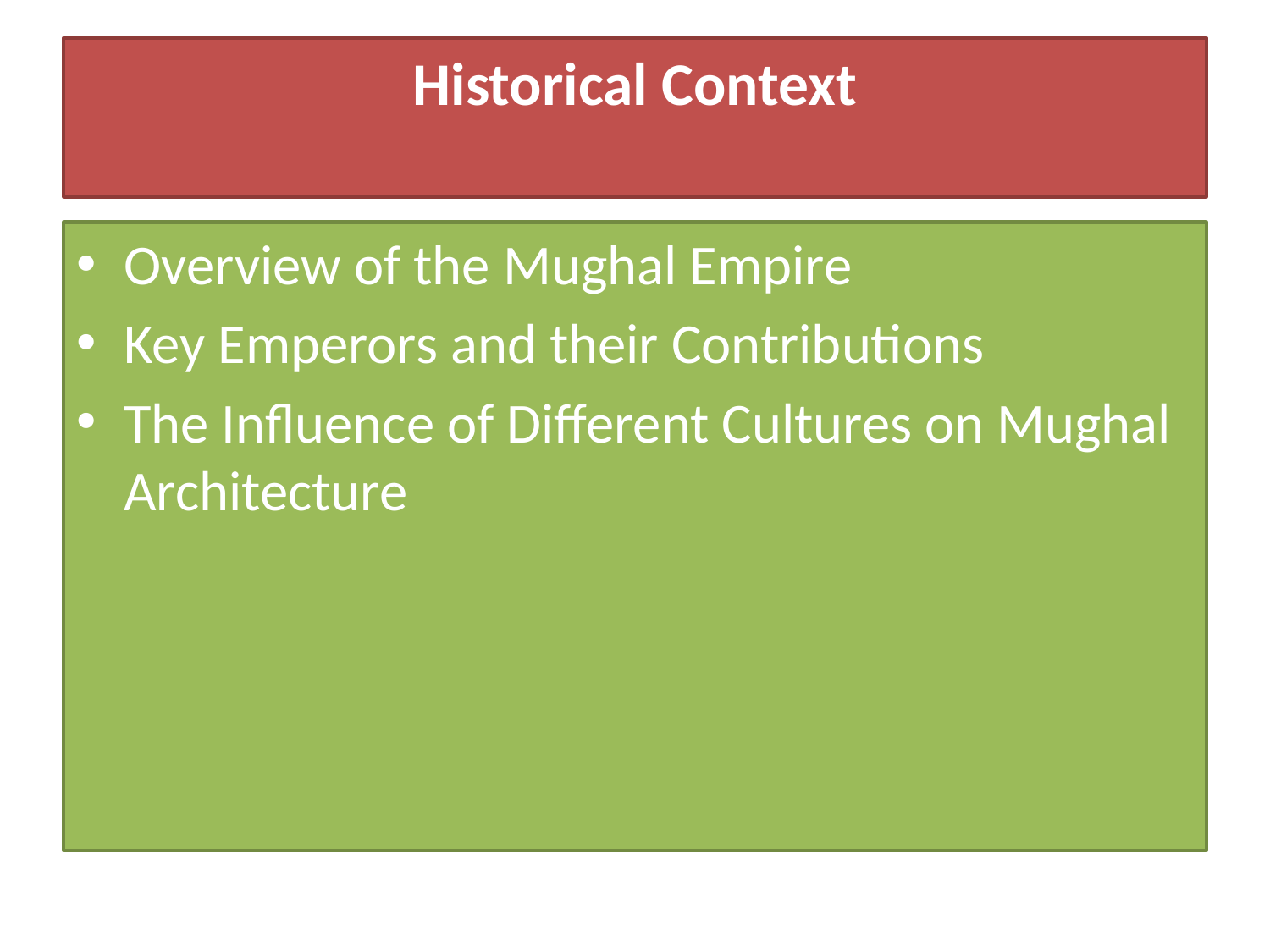

# Historical Context
Overview of the Mughal Empire
Key Emperors and their Contributions
The Influence of Different Cultures on Mughal Architecture